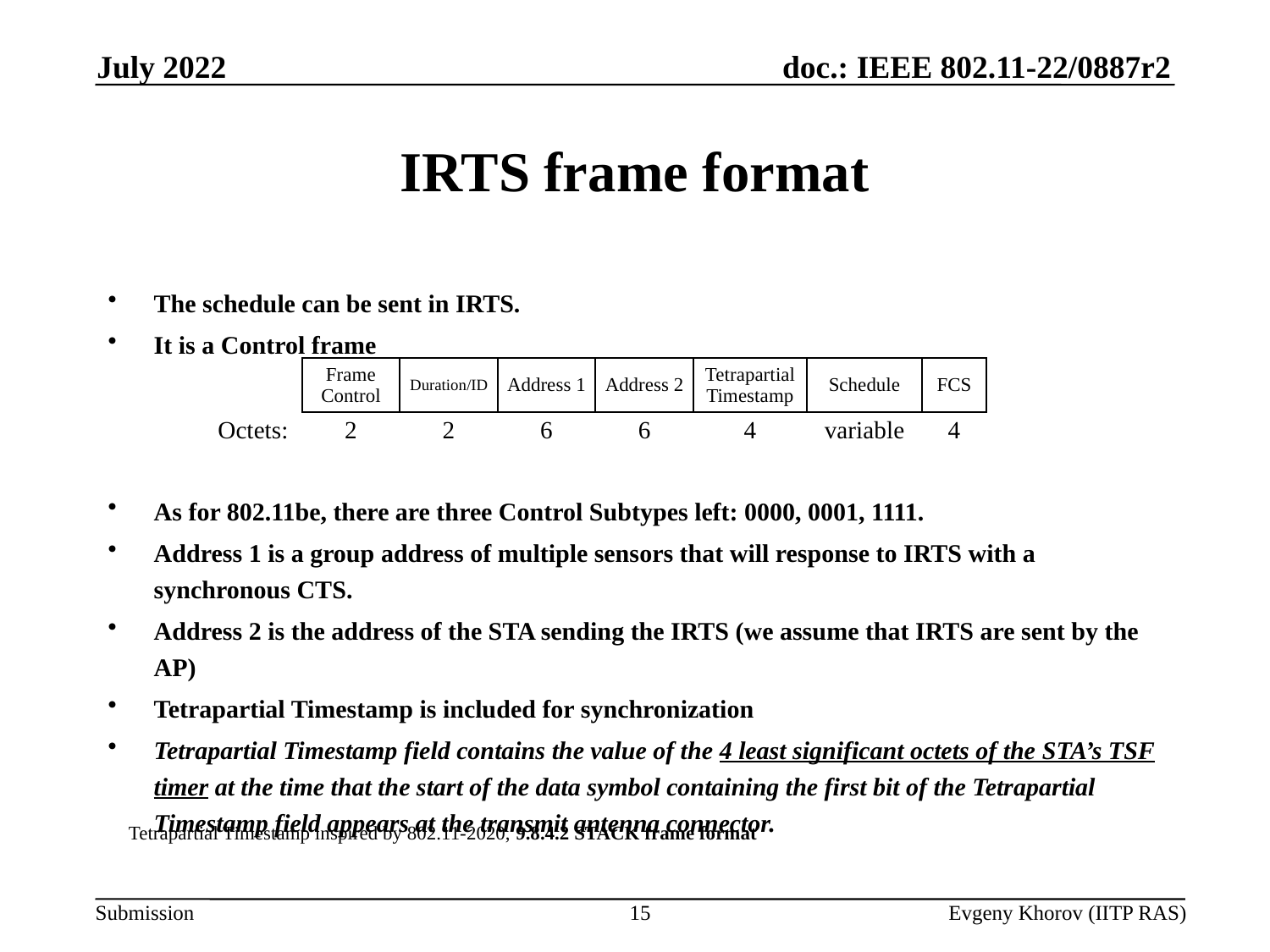

July 2022
# IRTS frame format
The schedule can be sent in IRTS.
It is a Control frame

As for 802.11be, there are three Control Subtypes left: 0000, 0001, 1111.
Address 1 is a group address of multiple sensors that will response to IRTS with a synchronous CTS.
Address 2 is the address of the STA sending the IRTS (we assume that IRTS are sent by the AP)
Tetrapartial Timestamp is included for synchronization
Tetrapartial Timestamp field contains the value of the 4 least significant octets of the STA’s TSF timer at the time that the start of the data symbol containing the first bit of the Tetrapartial Timestamp field appears at the transmit antenna connector.

|  | Frame Control | Duration/ID | Address 1 | Address 2 | Tetrapartial Timestamp | Schedule | FCS |
| --- | --- | --- | --- | --- | --- | --- | --- |
| Octets: | 2 | 2 | 6 | 6 | 4 | variable | 4 |
Tetrapartial Timestamp inspired by 802.11-2020, 9.8.4.2 STACK frame format
15
Evgeny Khorov (IITP RAS)